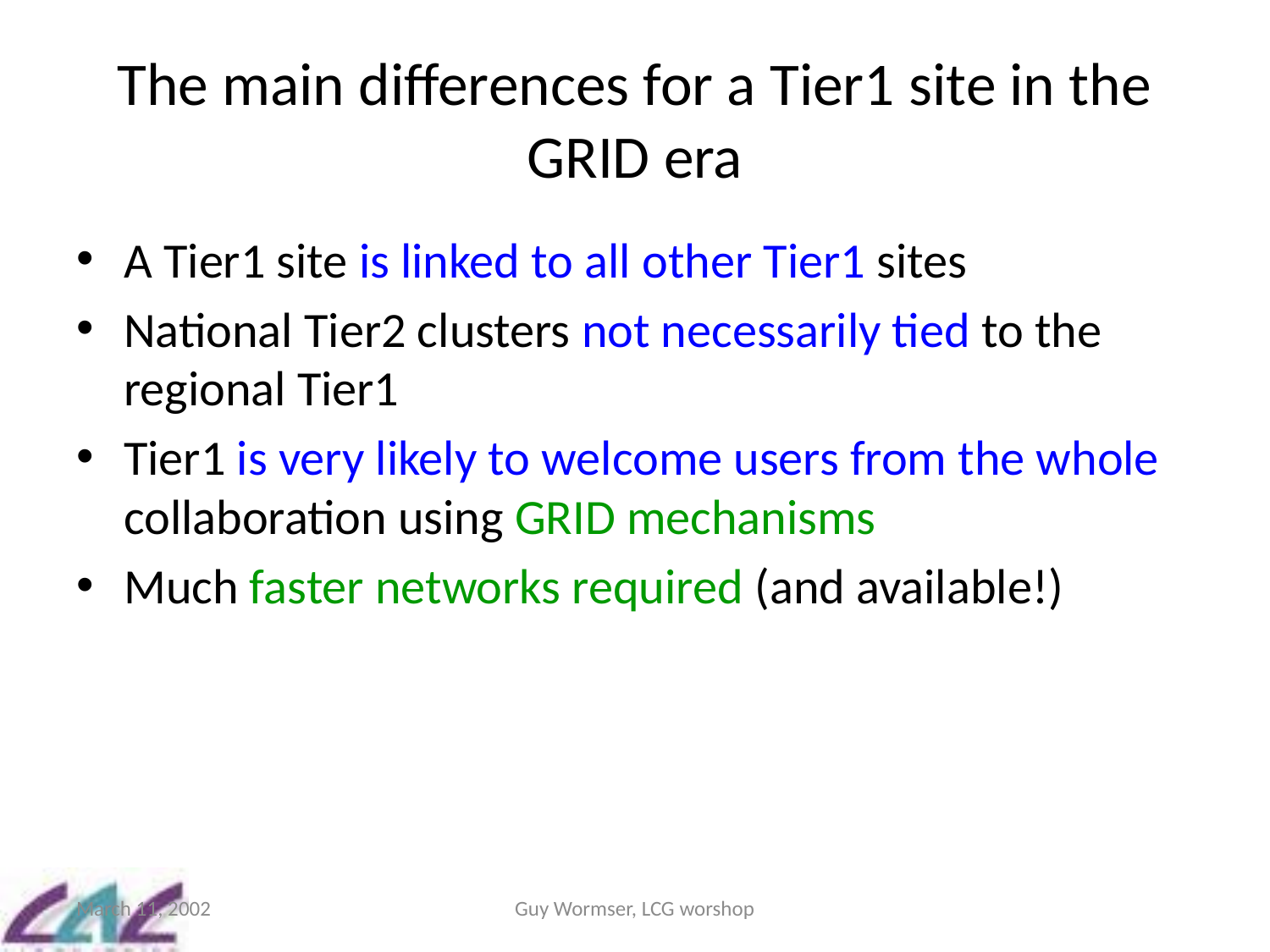

# The main differences for a Tier1 site in the GRID era
A Tier1 site is linked to all other Tier1 sites
National Tier2 clusters not necessarily tied to the regional Tier1
Tier1 is very likely to welcome users from the whole collaboration using GRID mechanisms
Much faster networks required (and available!)
March 11, 2002
Guy Wormser, LCG worshop